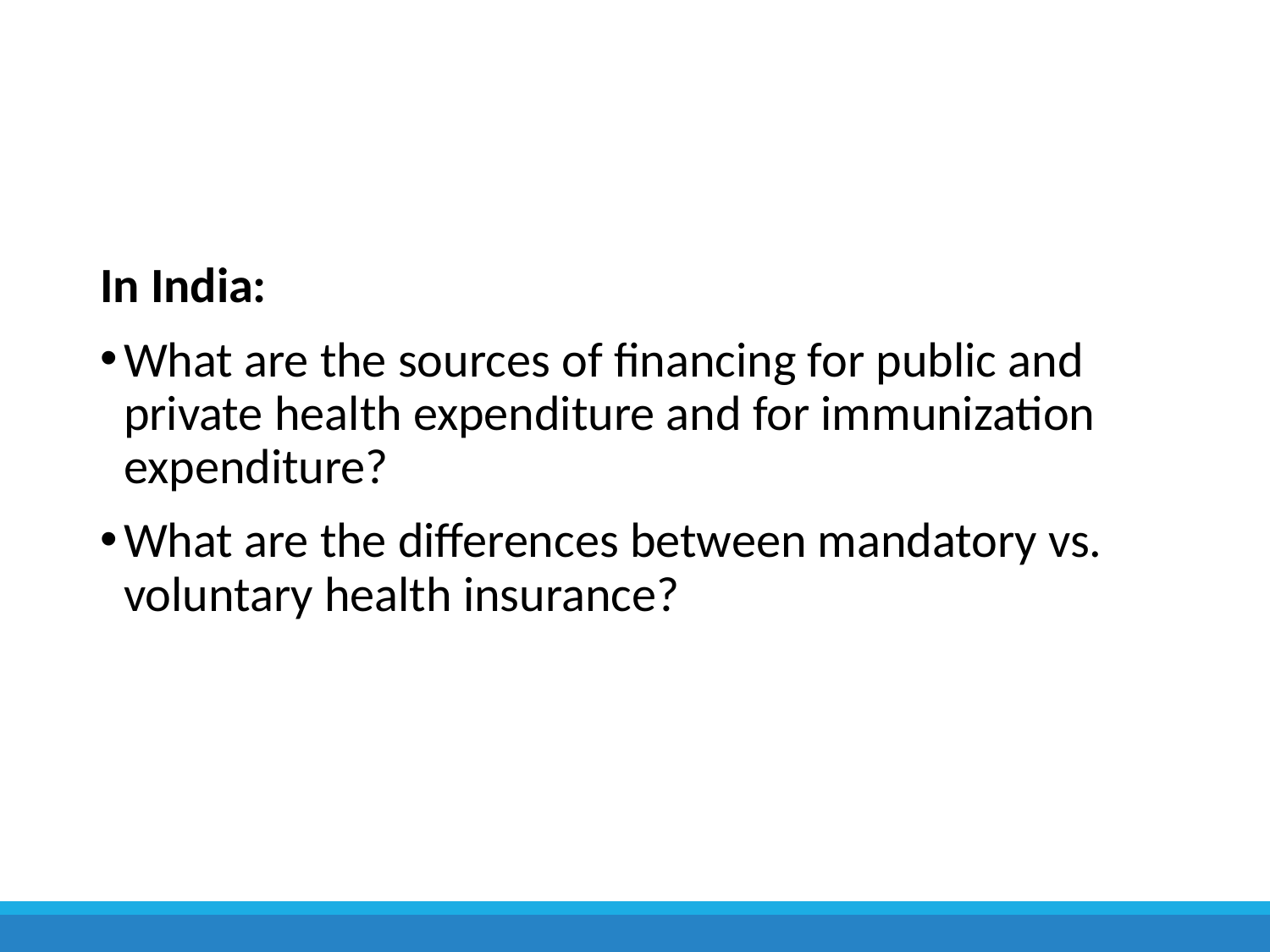

In India:
What are the sources of financing for public and private health expenditure and for immunization expenditure?
What are the differences between mandatory vs. voluntary health insurance?